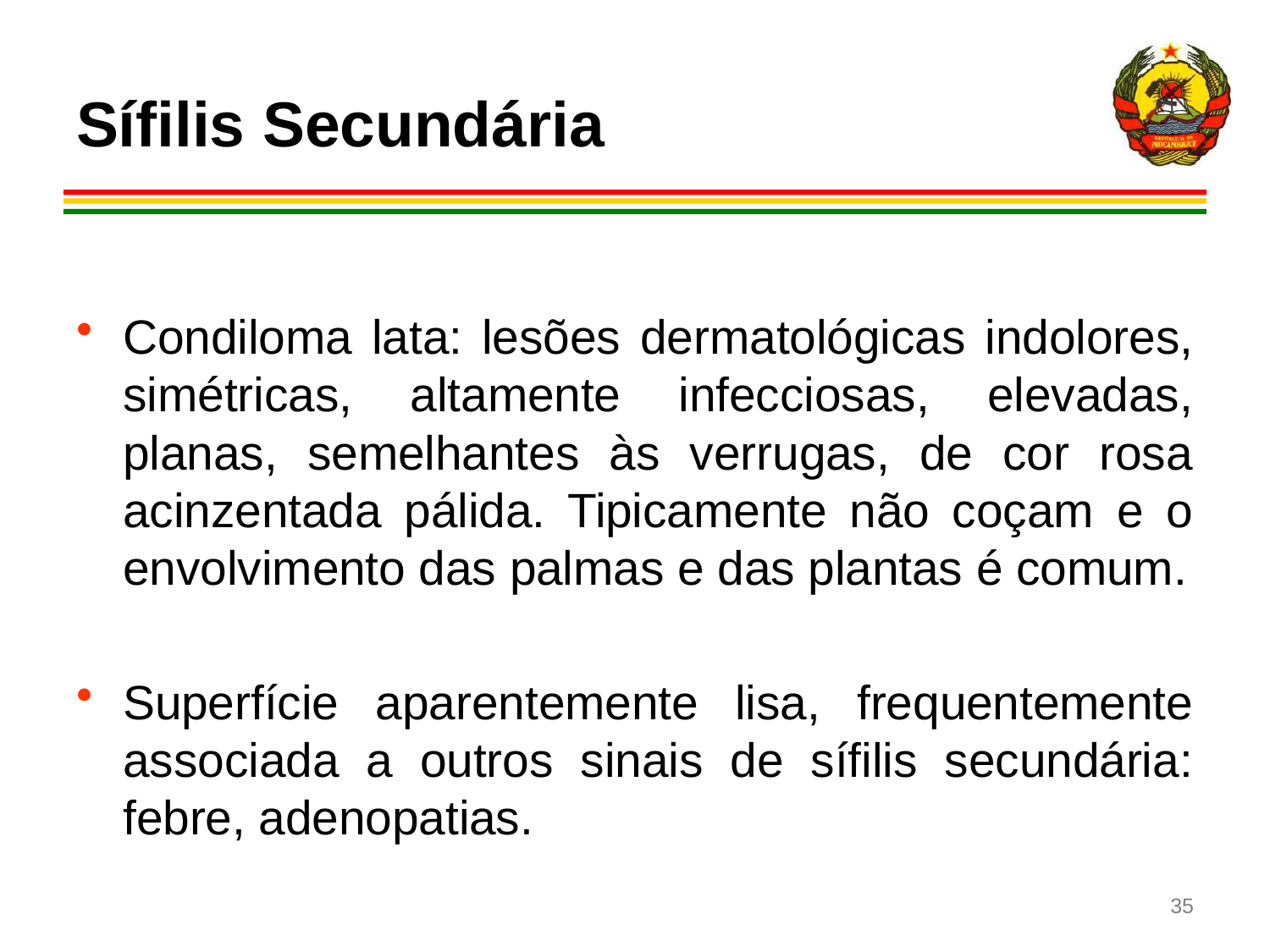

# Sífilis Secundária

Condiloma lata: lesões dermatológicas indolores, simétricas, altamente infecciosas, elevadas, planas, semelhantes às verrugas, de cor rosa acinzentada pálida. Tipicamente não coçam e o envolvimento das palmas e das plantas é comum.

Superfície aparentemente lisa, frequentemente associada a outros sinais de sífilis secundária: febre, adenopatias.